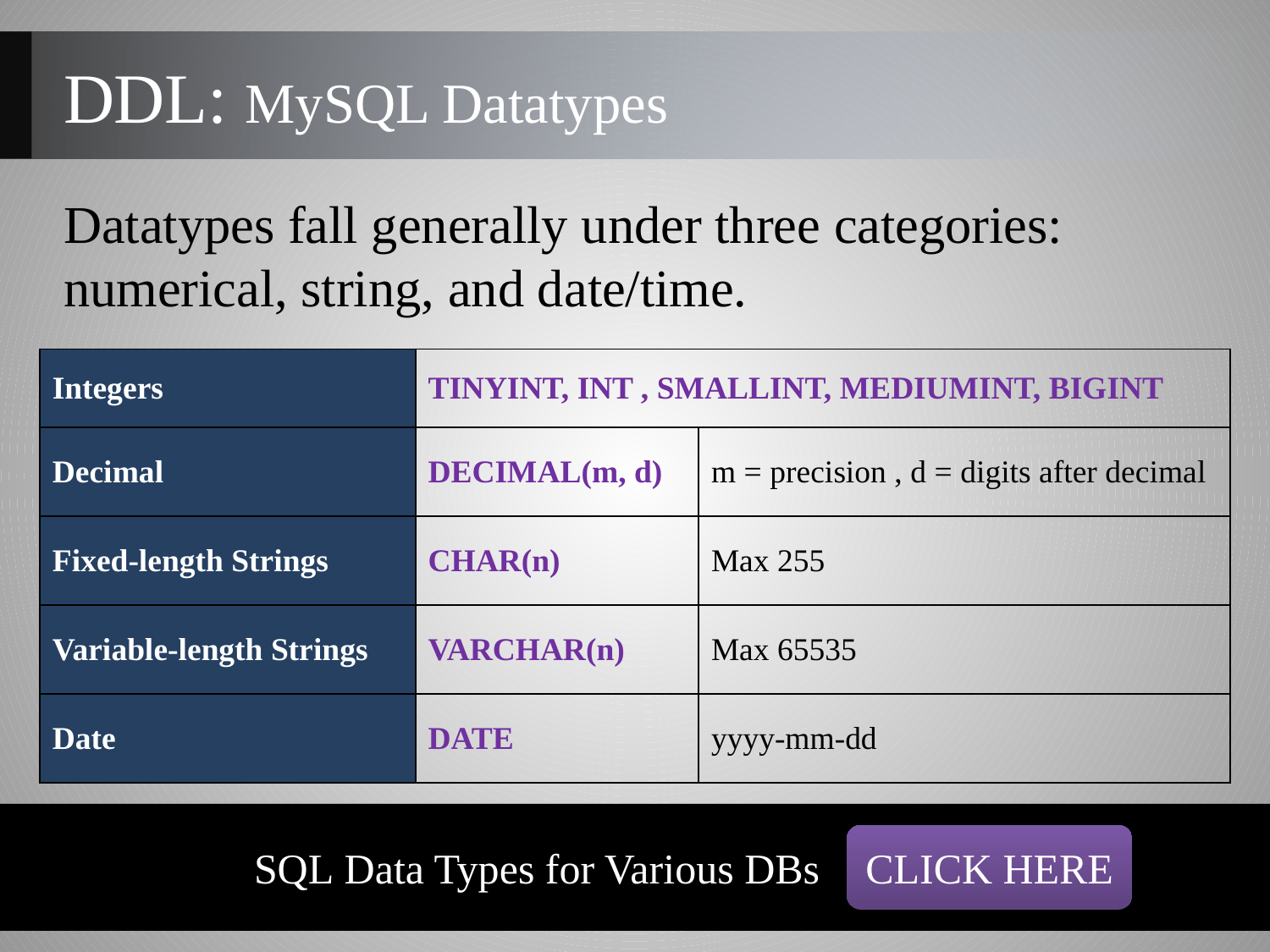

DDL: MySQL Datatypes

Datatypes fall generally under three categories: numerical, string, and date/time.
| Integers | TINYINT, INT , SMALLINT, MEDIUMINT, BIGINT |  |
| --- | --- | --- |
| Decimal | DECIMAL(m, d) | m = precision , d = digits after decimal |
| Fixed-length Strings | CHAR(n) | Max 255 |
| Variable-length Strings | VARCHAR(n) | Max 65535 |
| Date | DATE | yyyy-mm-dd |

SQL Data Types for Various DBs
CLICK HERE